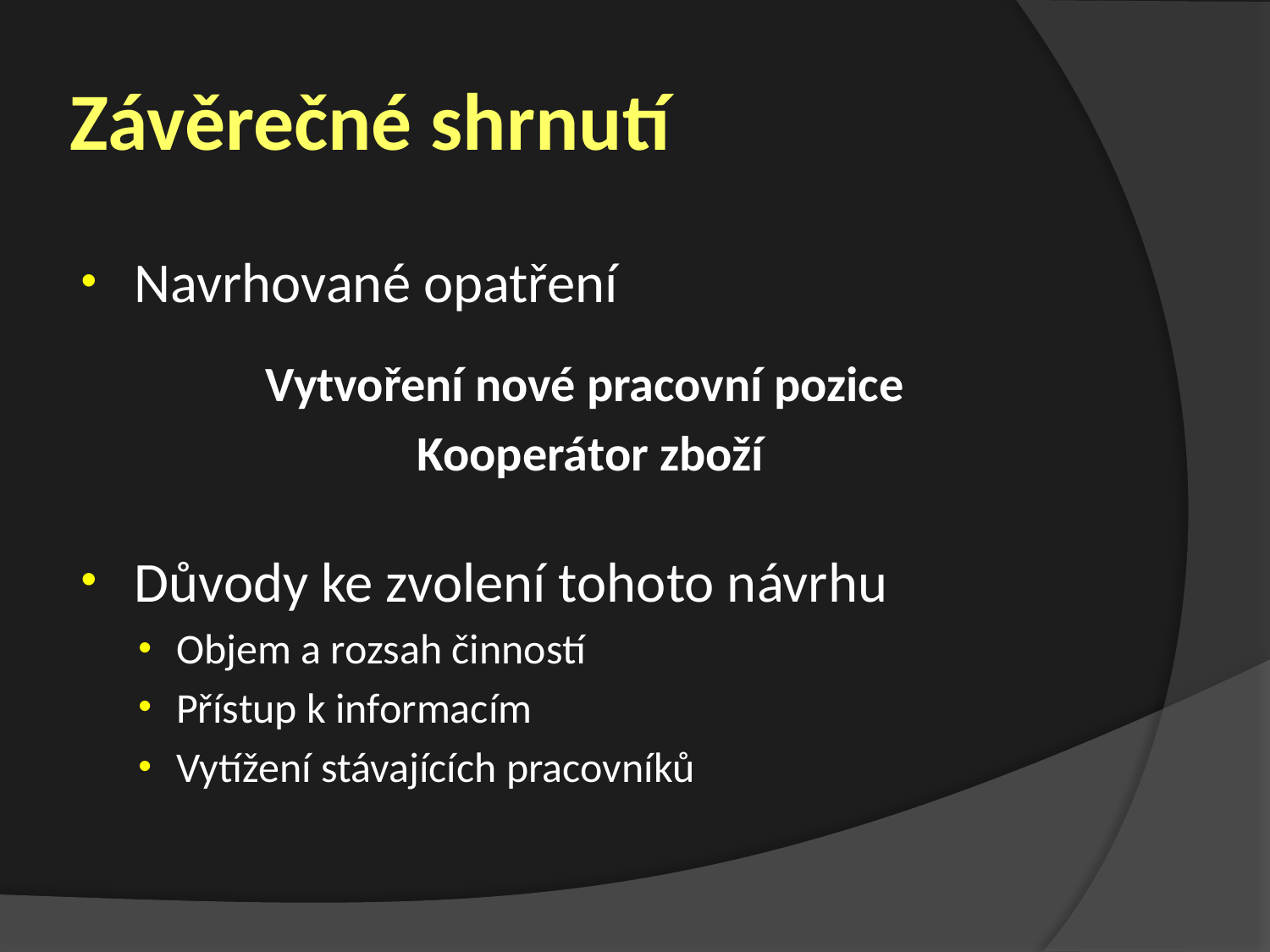

# Závěrečné shrnutí
Navrhované opatření

Vytvoření nové pracovní pozice
Kooperátor zboží

Důvody ke zvolení tohoto návrhu
Objem a rozsah činností
Přístup k informacím
Vytížení stávajících pracovníků